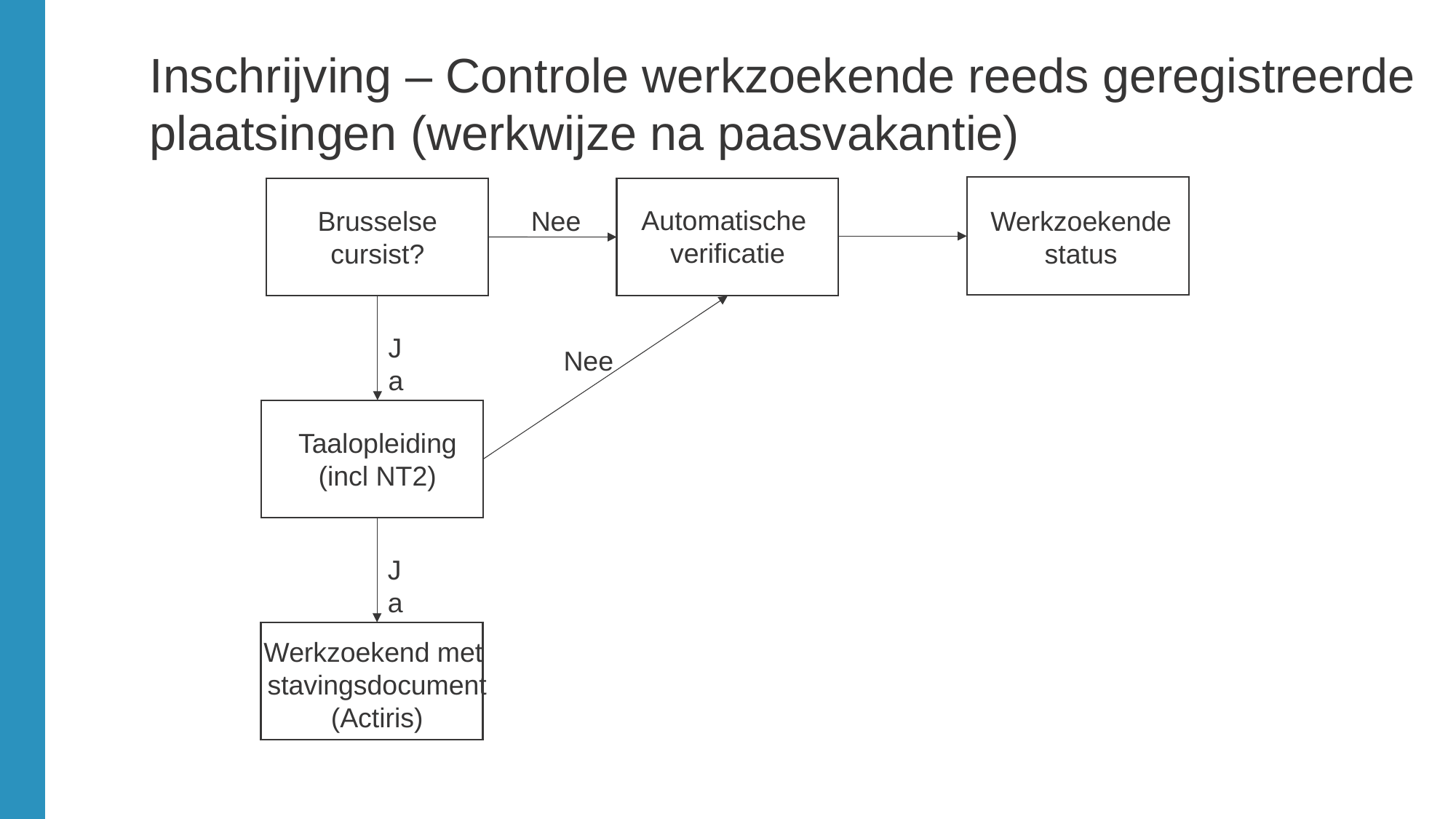

# Inschrijving – Controle werkzoekende reeds geregistreerde plaatsingen (werkwijze na paasvakantie)

Automatische
verificatie
Nee
Werkzoekende
status
Brusselse cursist?
Ja
Nee

Taalopleiding
(incl NT2)
Ja

Werkzoekend met
stavingsdocument
(Actiris)